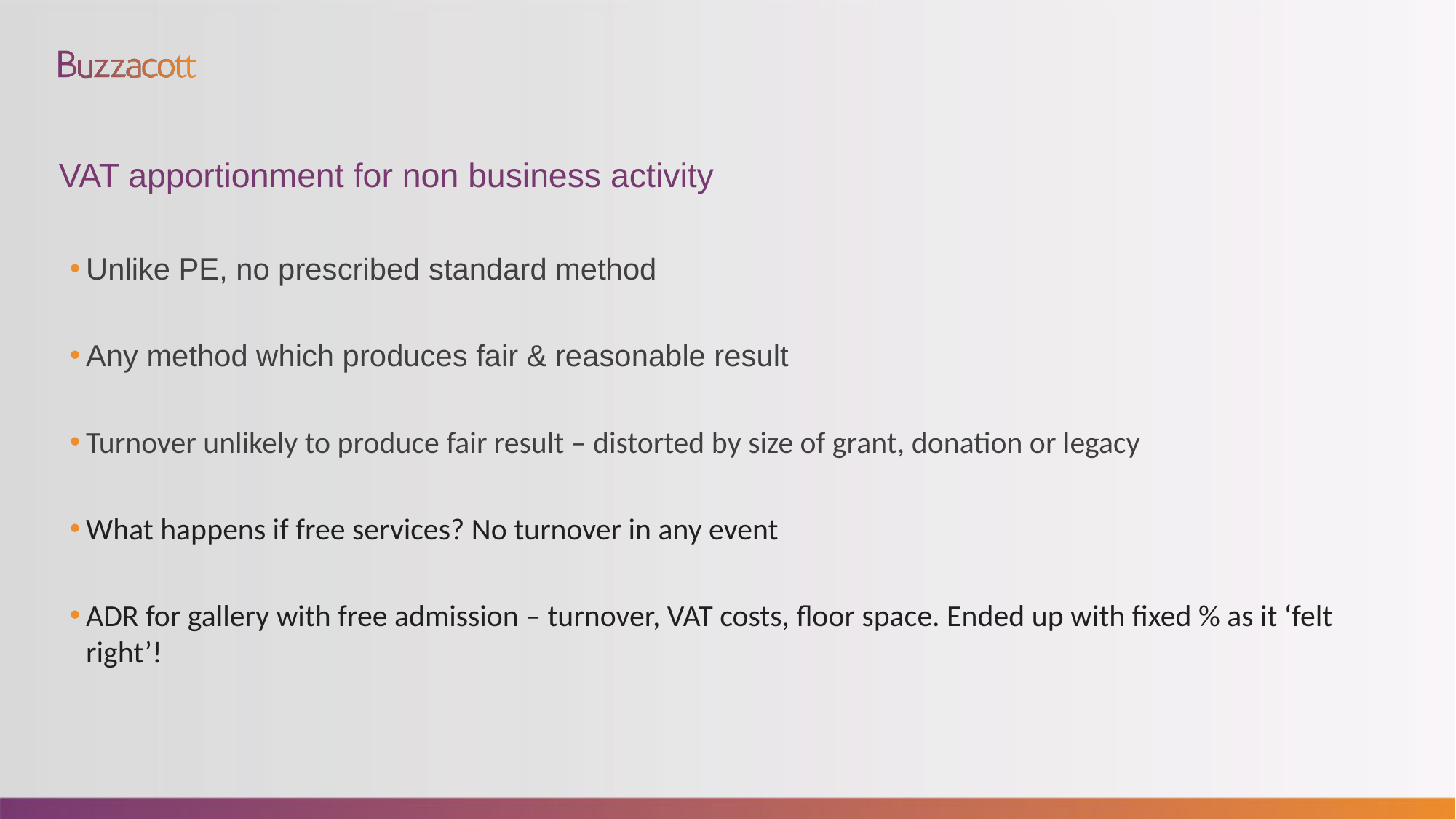

# VAT apportionment for non business activity
Unlike PE, no prescribed standard method

Any method which produces fair & reasonable result

Turnover unlikely to produce fair result – distorted by size of grant, donation or legacy

What happens if free services? No turnover in any event

ADR for gallery with free admission – turnover, VAT costs, floor space. Ended up with fixed % as it ‘felt right’!